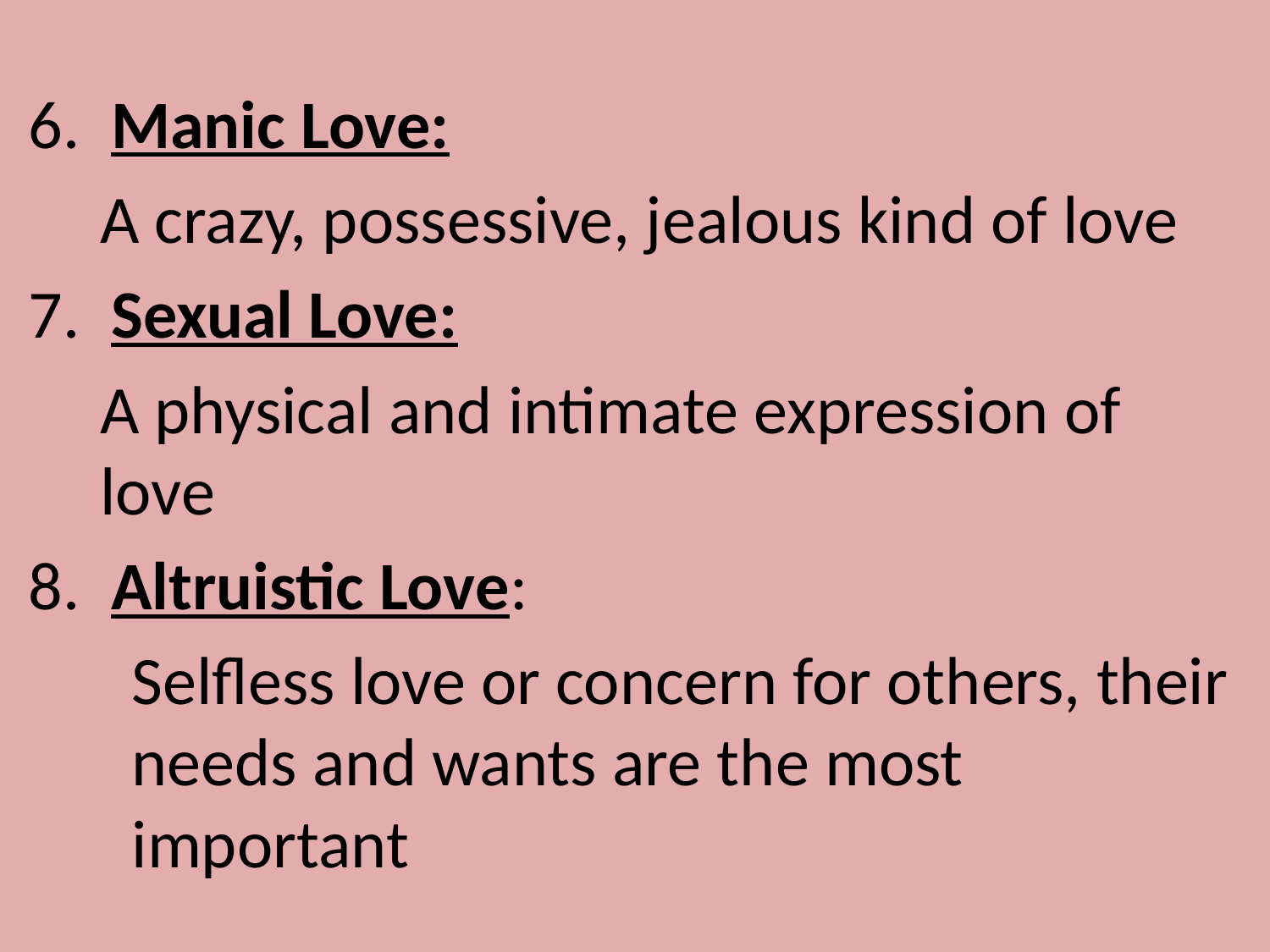

6.  Manic Love:
	A crazy, possessive, jealous kind of love
7.  Sexual Love:
	A physical and intimate expression of love
8.  Altruistic Love:
	Selfless love or concern for others, their needs and wants are the most important